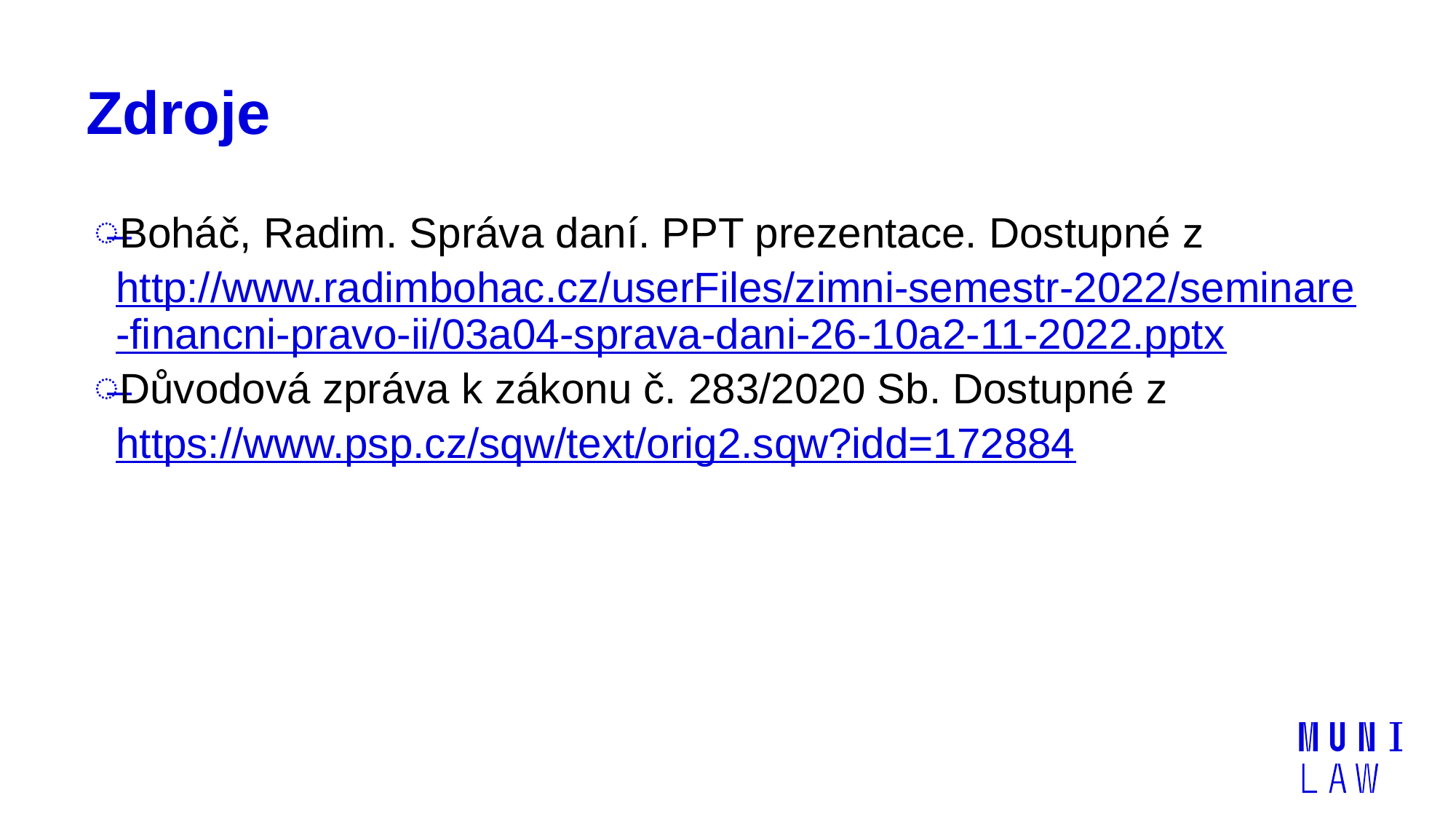

# Zdroje
Boháč, Radim. Správa daní. PPT prezentace. Dostupné z http://www.radimbohac.cz/userFiles/zimni-semestr-2022/seminare-financni-pravo-ii/03a04-sprava-dani-26-10a2-11-2022.pptx
Důvodová zpráva k zákonu č. 283/2020 Sb. Dostupné z https://www.psp.cz/sqw/text/orig2.sqw?idd=172884